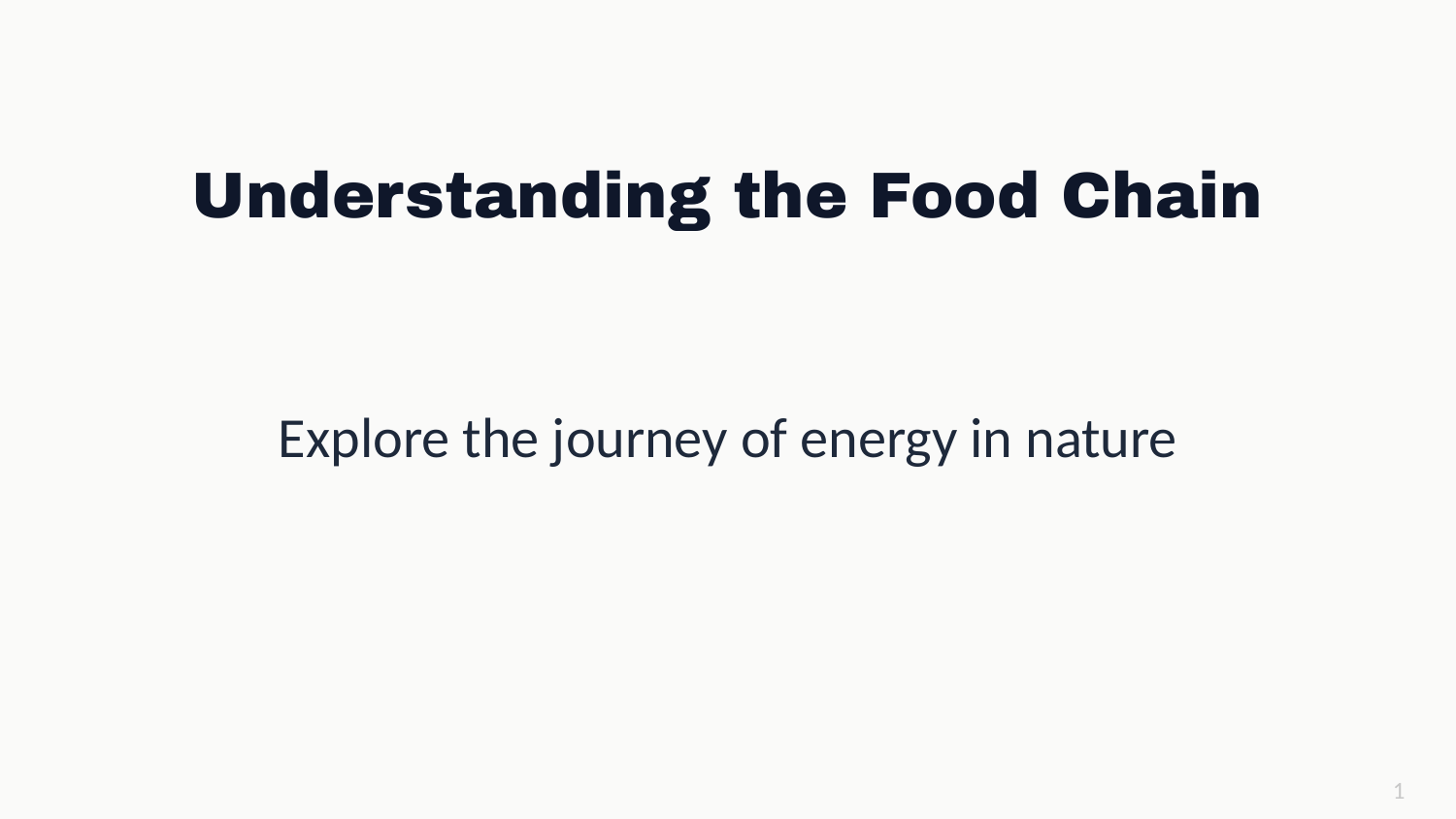

Understanding the Food Chain
Explore the journey of energy in nature
1